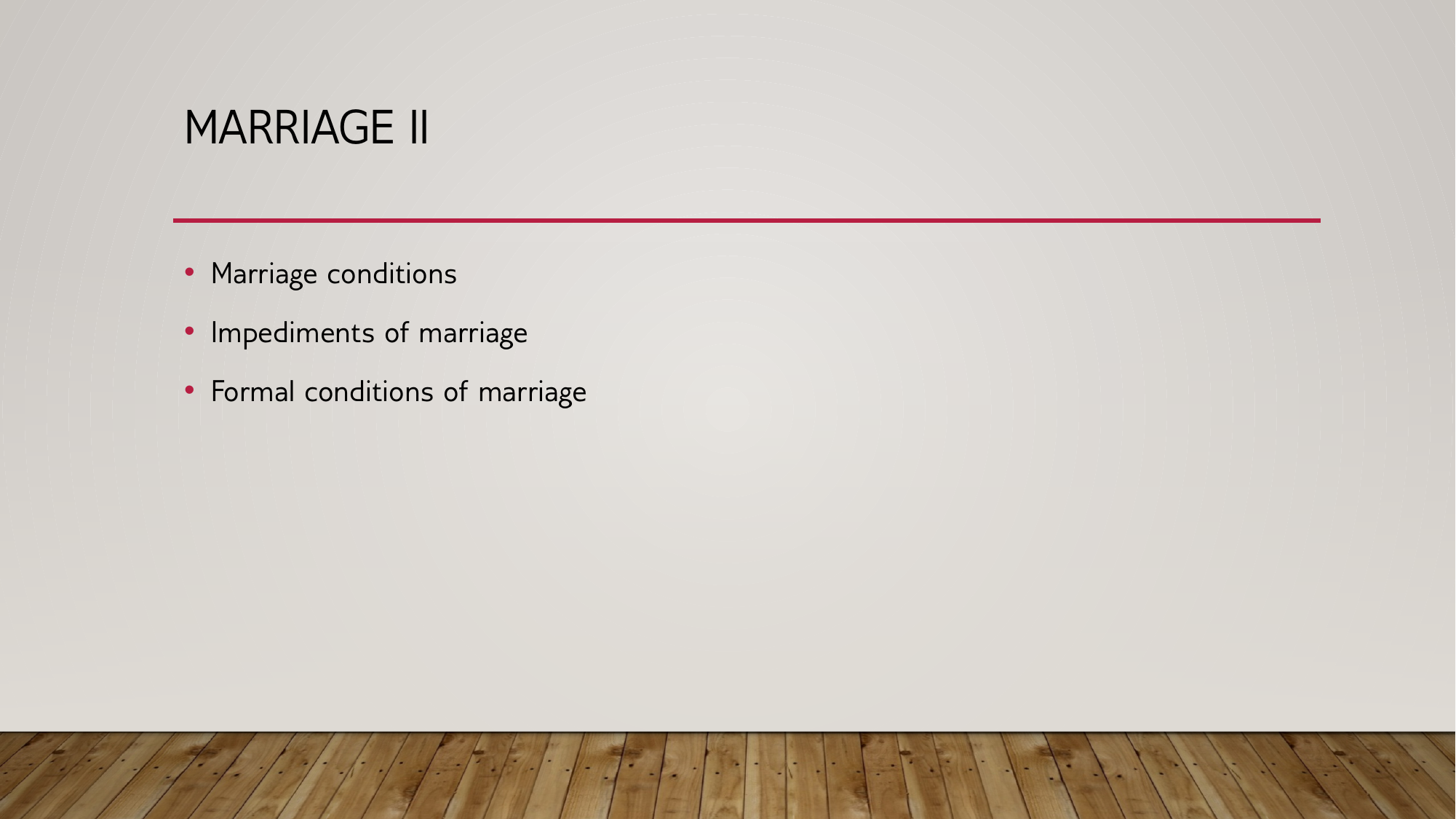

# Marrıage ıı
Marriage conditions
Impediments of marriage
Formal conditions of marriage